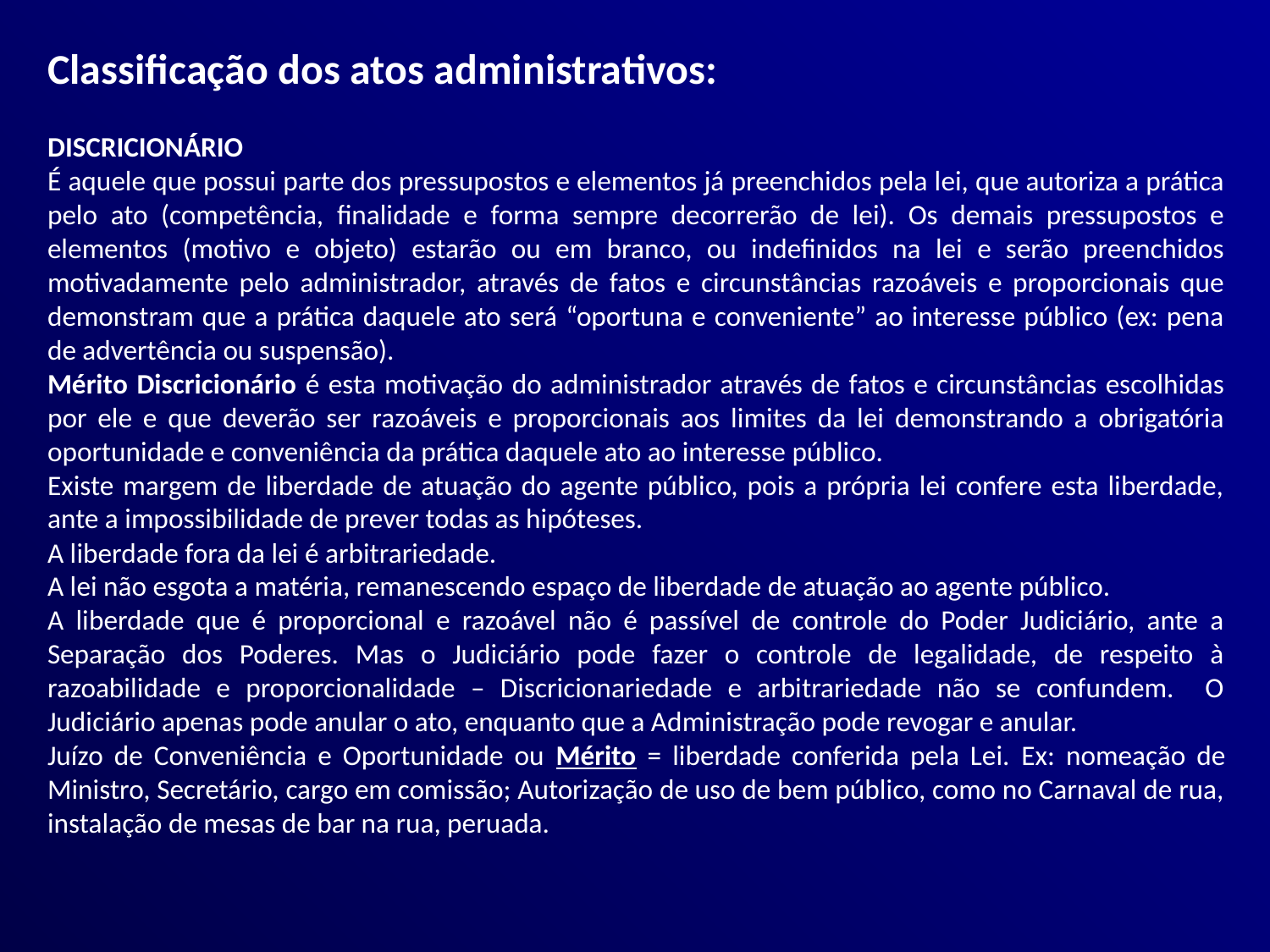

Classificação dos atos administrativos:

DISCRICIONÁRIO
É aquele que possui parte dos pressupostos e elementos já preenchidos pela lei, que autoriza a prática pelo ato (competência, finalidade e forma sempre decorrerão de lei). Os demais pressupostos e elementos (motivo e objeto) estarão ou em branco, ou indefinidos na lei e serão preenchidos motivadamente pelo administrador, através de fatos e circunstâncias razoáveis e proporcionais que demonstram que a prática daquele ato será “oportuna e conveniente” ao interesse público (ex: pena de advertência ou suspensão).
Mérito Discricionário é esta motivação do administrador através de fatos e circunstâncias escolhidas por ele e que deverão ser razoáveis e proporcionais aos limites da lei demonstrando a obrigatória oportunidade e conveniência da prática daquele ato ao interesse público.
Existe margem de liberdade de atuação do agente público, pois a própria lei confere esta liberdade, ante a impossibilidade de prever todas as hipóteses.
A liberdade fora da lei é arbitrariedade.
A lei não esgota a matéria, remanescendo espaço de liberdade de atuação ao agente público.
A liberdade que é proporcional e razoável não é passível de controle do Poder Judiciário, ante a Separação dos Poderes. Mas o Judiciário pode fazer o controle de legalidade, de respeito à razoabilidade e proporcionalidade – Discricionariedade e arbitrariedade não se confundem.  O Judiciário apenas pode anular o ato, enquanto que a Administração pode revogar e anular.
Juízo de Conveniência e Oportunidade ou Mérito = liberdade conferida pela Lei. Ex: nomeação de Ministro, Secretário, cargo em comissão; Autorização de uso de bem público, como no Carnaval de rua, instalação de mesas de bar na rua, peruada.